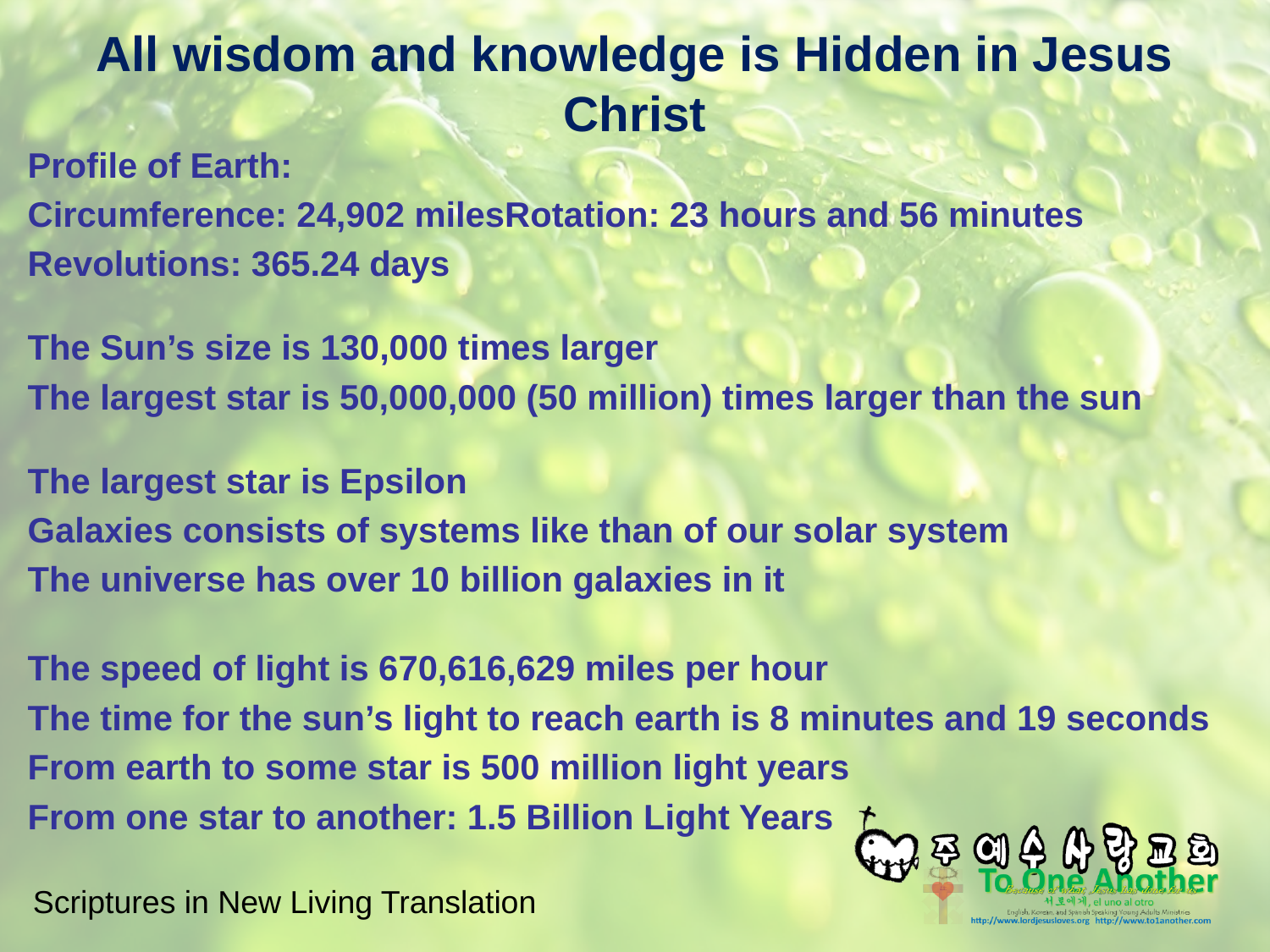

# All wisdom and knowledge is Hidden in Jesus Christ
Profile of Earth:
Circumference: 24,902 milesRotation: 23 hours and 56 minutes
Revolutions: 365.24 days

The Sun’s size is 130,000 times larger
The largest star is 50,000,000 (50 million) times larger than the sun

The largest star is Epsilon
Galaxies consists of systems like than of our solar system
The universe has over 10 billion galaxies in it

The speed of light is 670,616,629 miles per hour
The time for the sun’s light to reach earth is 8 minutes and 19 seconds
From earth to some star is 500 million light years
From one star to another: 1.5 Billion Light Years